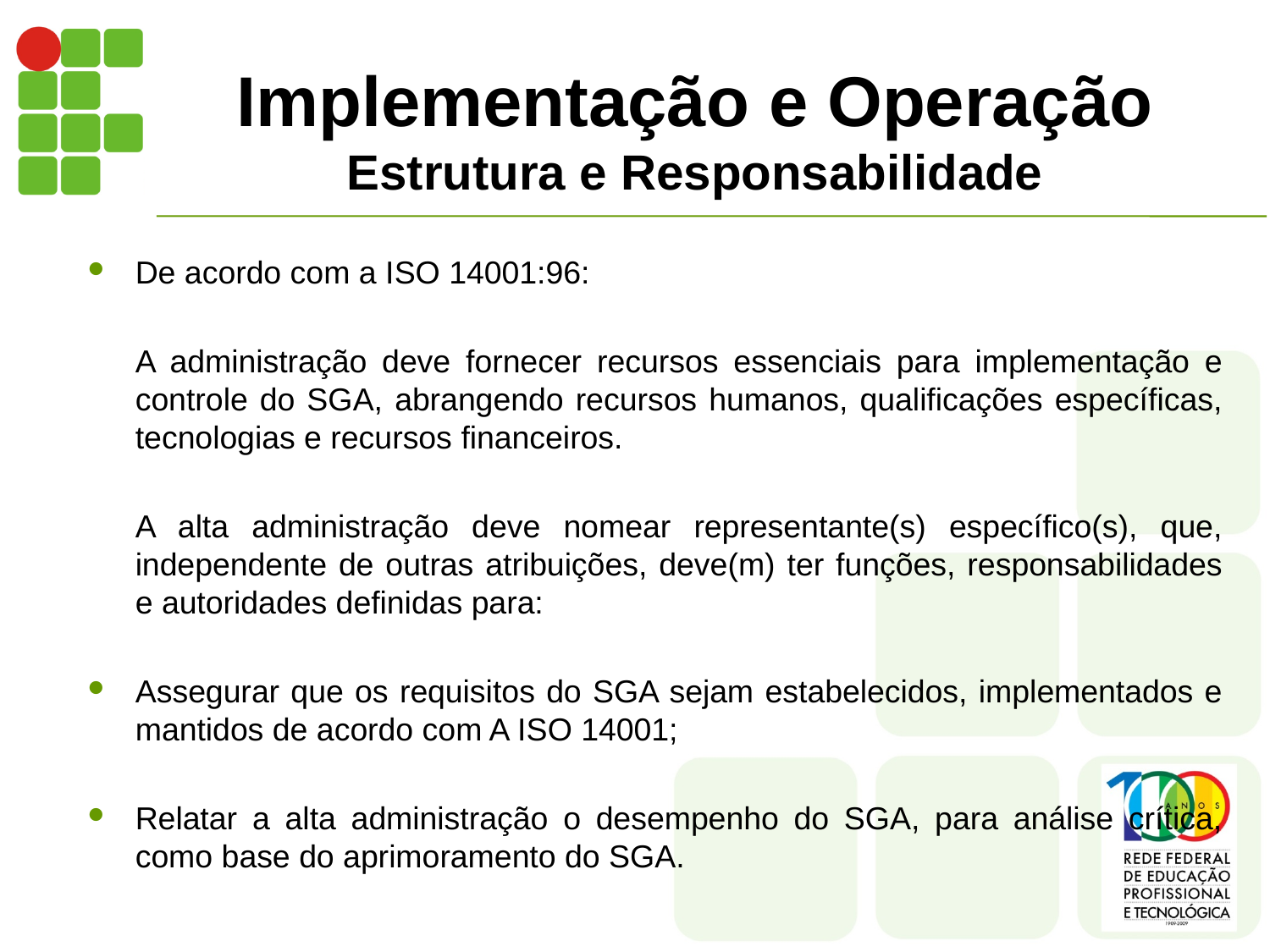

# Implementação e Operação Estrutura e Responsabilidade
De acordo com a ISO 14001:96:

	A administração deve fornecer recursos essenciais para implementação e controle do SGA, abrangendo recursos humanos, qualificações específicas, tecnologias e recursos financeiros.

	A alta administração deve nomear representante(s) específico(s), que, independente de outras atribuições, deve(m) ter funções, responsabilidades e autoridades definidas para:

Assegurar que os requisitos do SGA sejam estabelecidos, implementados e mantidos de acordo com A ISO 14001;

Relatar a alta administração o desempenho do SGA, para análise crítica, como base do aprimoramento do SGA.